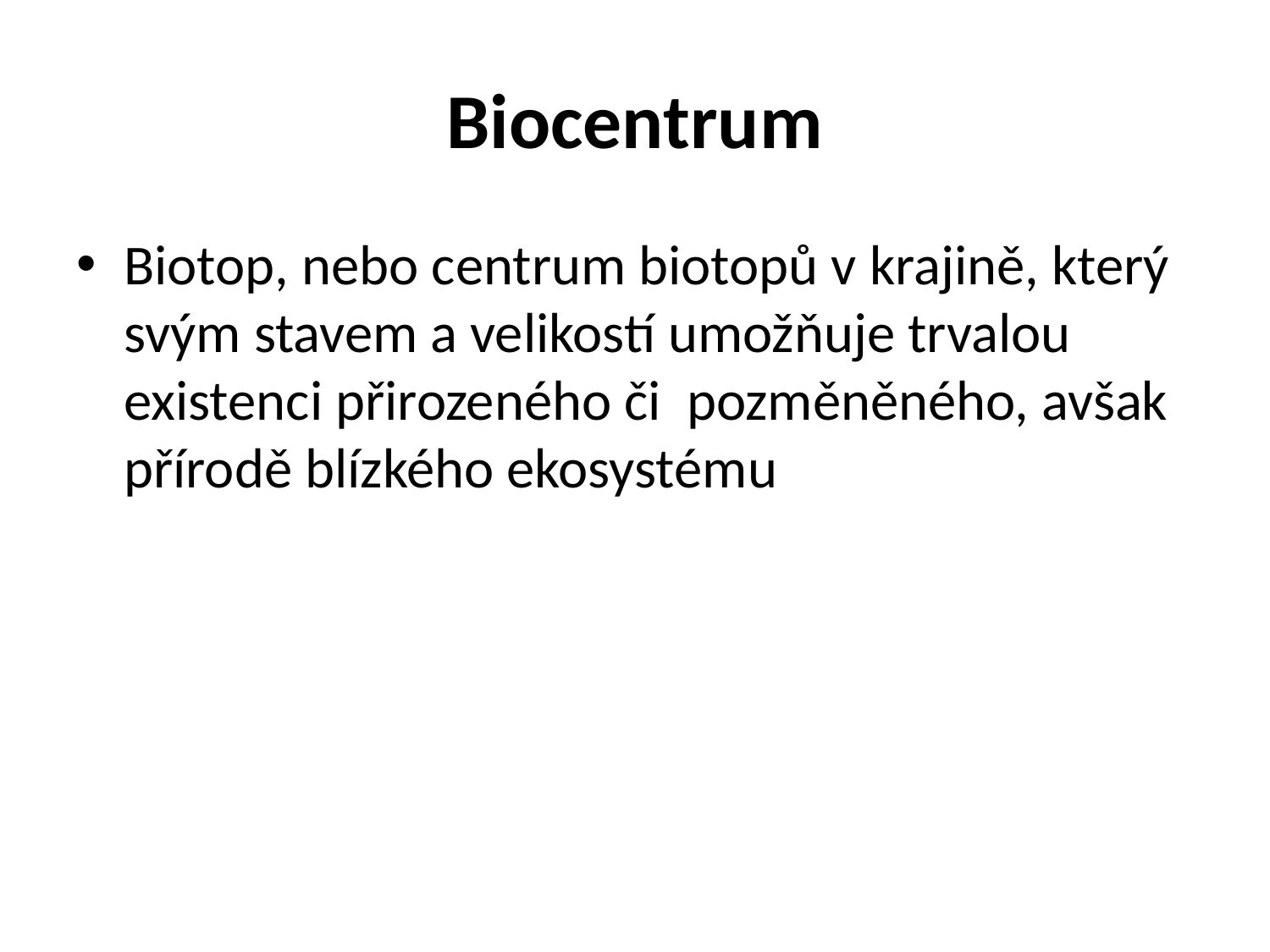

# Biocentrum
Biotop, nebo centrum biotopů v krajině, který svým stavem a velikostí umožňuje trvalou existenci přirozeného či  pozměněného, avšak přírodě blízkého ekosystému